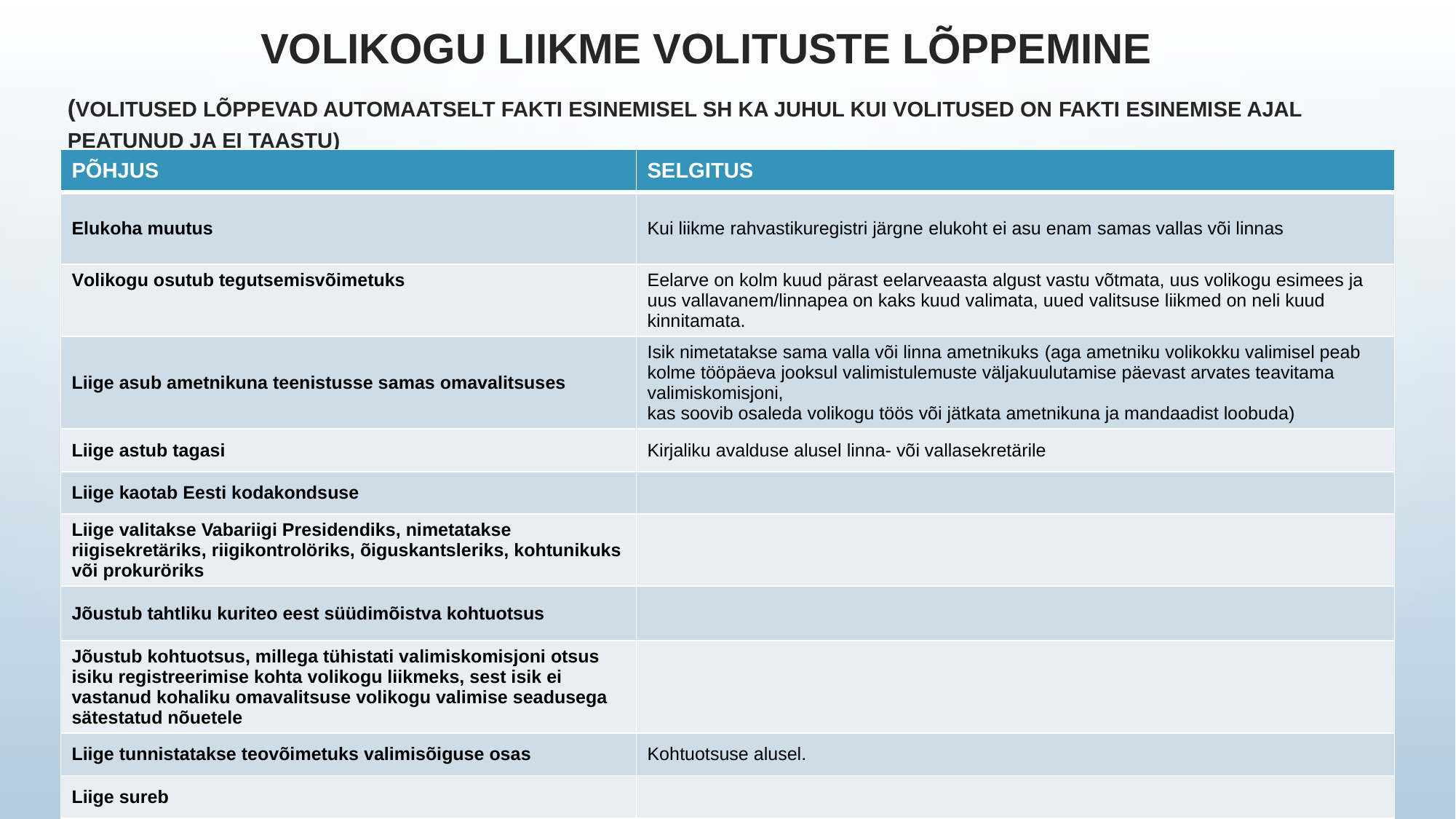

VOLIKOGU LIIKME volituste lõppemine
(volitused lõppevad automaatselt fakti esinemisel sh ka juhul kui volitused on fakti esinemise ajal peatunud ja ei taastu)

| PÕHJUS | SELGITUS |
| --- | --- |
| Elukoha muutus | Kui liikme rahvastikuregistri järgne elukoht ei asu enam samas vallas või linnas |
| Volikogu osutub tegutsemisvõimetuks | Eelarve on kolm kuud pärast eelarveaasta algust vastu võtmata, uus volikogu esimees ja uus vallavanem/linnapea on kaks kuud valimata, uued valitsuse liikmed on neli kuud kinnitamata. |
| Liige asub ametnikuna teenistusse samas omavalitsuses | Isik nimetatakse sama valla või linna ametnikuks (aga ametniku volikokku valimisel peab kolme tööpäeva jooksul valimistulemuste väljakuulutamise päevast arvates teavitama valimiskomisjoni, kas soovib osaleda volikogu töös või jätkata ametnikuna ja mandaadist loobuda) |
| Liige astub tagasi | Kirjaliku avalduse alusel linna- või vallasekretärile |
| Liige kaotab Eesti kodakondsuse |  |
| Liige valitakse Vabariigi Presidendiks, nimetatakse riigisekretäriks, riigikontrolöriks, õiguskantsleriks, kohtunikuks või prokuröriks |  |
| Jõustub tahtliku kuriteo eest süüdimõistva kohtuotsus |  |
| Jõustub kohtuotsus, millega tühistati valimiskomisjoni otsus isiku registreerimise kohta volikogu liikmeks, sest isik ei vastanud kohaliku omavalitsuse volikogu valimise seadusega sätestatud nõuetele |  |
| Liige tunnistatakse teovõimetuks valimisõiguse osas | Kohtuotsuse alusel. |
| Liige sureb |  |